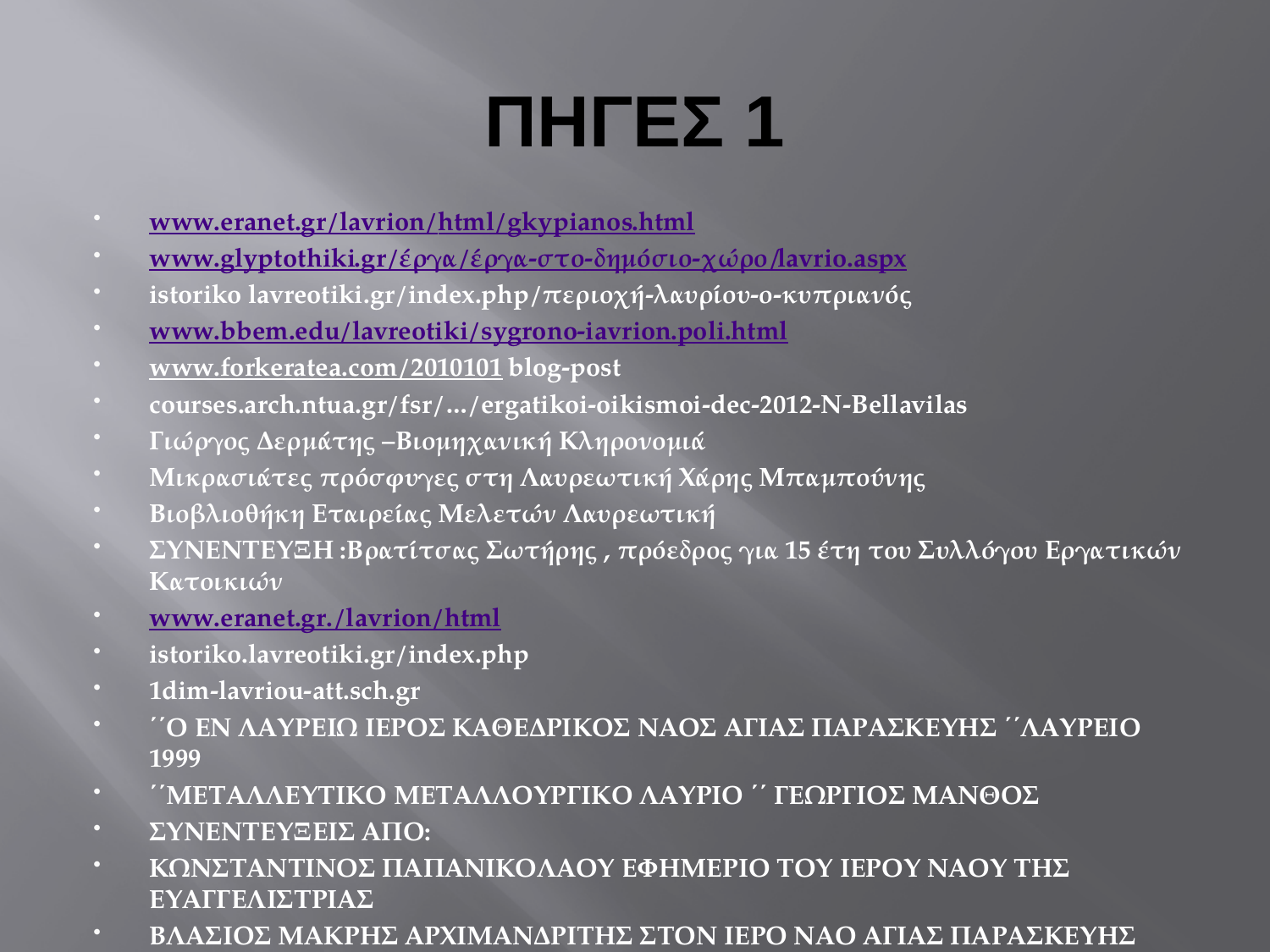

# ΠΗΓΕΣ 1
www.eranet.gr/lavrion/html/gkypianos.html
www.glyptothiki.gr/έργα/έργα-στο-δημόσιο-χώρο/lavrio.aspx
istoriko lavreotiki.gr/index.php/περιοχή-λαυρίου-ο-κυπριανός
www.bbem.edu/lavreotiki/sygrono-iavrion.poli.html
www.forkeratea.com/2010101 blog-post
courses.arch.ntua.gr/fsr/…/ergatikoi-oikismoi-dec-2012-N-Bellavilas
Γιώργος Δερμάτης –Βιομηχανική Κληρονομιά
Μικρασιάτες πρόσφυγες στη Λαυρεωτική Χάρης Μπαμπούνης
Βιοβλιοθήκη Εταιρείας Μελετών Λαυρεωτική
ΣΥΝΕΝΤΕΥΞΗ :Βρατίτσας Σωτήρης , πρόεδρος για 15 έτη του Συλλόγου Εργατικών Κατοικιών
www.eranet.gr./lavrion/html
istoriko.lavreotiki.gr/index.php
1dim-lavriou-att.sch.gr
΄΄Ο ΕΝ ΛΑΥΡΕΙΩ ΙΕΡΟΣ ΚΑΘΕΔΡΙΚΟΣ ΝΑΟΣ ΑΓΙΑΣ ΠΑΡΑΣΚΕΥΗΣ ΄΄ΛΑΥΡΕΙΟ 1999
΄΄ΜΕΤΑΛΛΕΥΤΙΚΟ ΜΕΤΑΛΛΟΥΡΓΙΚΟ ΛΑΥΡΙΟ ΄΄ ΓΕΩΡΓΙΟΣ ΜΑΝΘΟΣ
ΣΥΝΕΝΤΕΥΞΕΙΣ ΑΠΟ:
ΚΩΝΣΤΑΝΤΙΝΟΣ ΠΑΠΑΝΙΚΟΛΑΟΥ ΕΦΗΜΕΡΙΟ ΤΟΥ ΙΕΡΟΥ ΝΑΟΥ ΤΗΣ ΕΥΑΓΓΕΛΙΣΤΡΙΑΣ
ΒΛΑΣΙΟΣ ΜΑΚΡΗΣ ΑΡΧΙΜΑΝΔΡΙΤΗΣ ΣΤΟΝ ΙΕΡΟ ΝΑΟ ΑΓΙΑΣ ΠΑΡΑΣΚΕΥΗΣ